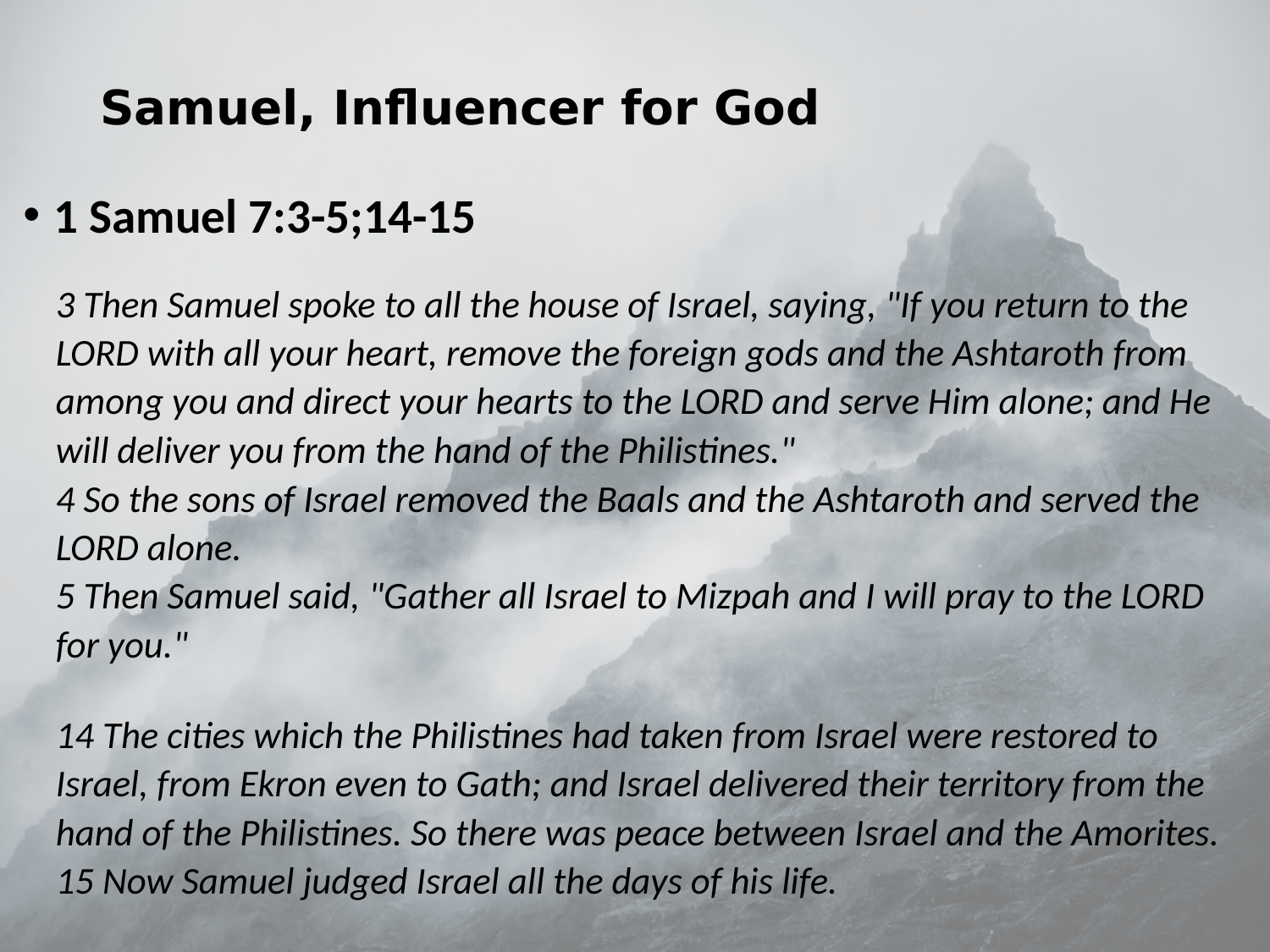

# Samuel, Influencer for God
1 Samuel 7:3-5;14-15

3 Then Samuel spoke to all the house of Israel, saying, "If you return to the LORD with all your heart, remove the foreign gods and the Ashtaroth from among you and direct your hearts to the LORD and serve Him alone; and He will deliver you from the hand of the Philistines."
4 So the sons of Israel removed the Baals and the Ashtaroth and served the LORD alone.
5 Then Samuel said, "Gather all Israel to Mizpah and I will pray to the LORD for you."

14 The cities which the Philistines had taken from Israel were restored to Israel, from Ekron even to Gath; and Israel delivered their territory from the hand of the Philistines. So there was peace between Israel and the Amorites.
15 Now Samuel judged Israel all the days of his life.